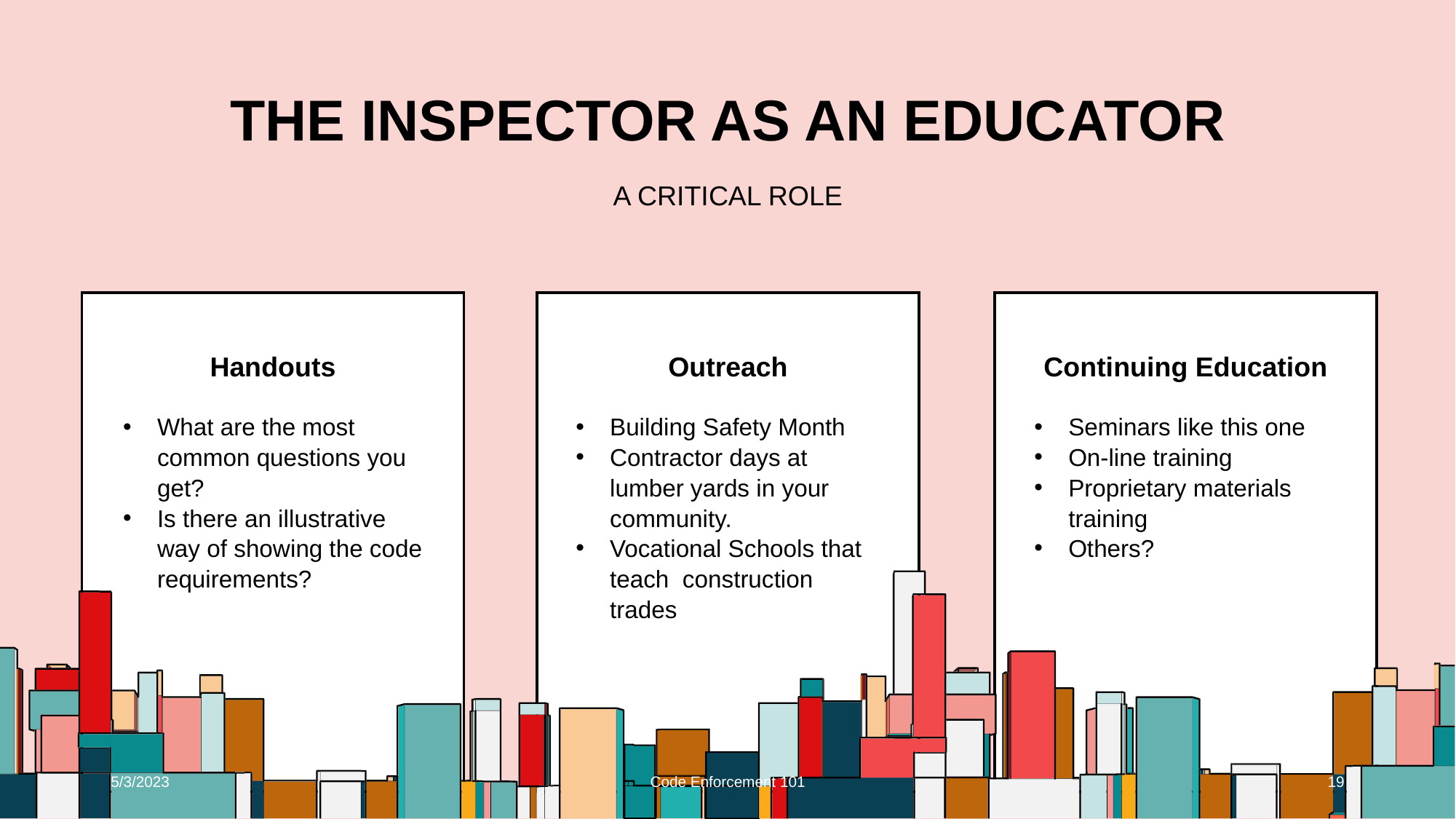

# The inspector as an educator
A CRITICAL ROLE
Outreach
Continuing Education
Handouts
What are the most common questions you get?
Is there an illustrative way of showing the code requirements?
Building Safety Month
Contractor days at lumber yards in your community.
Vocational Schools that teach  construction trades
Seminars like this one
On-line training
Proprietary materials training
Others?
5/3/2023
Code Enforcement 101
19